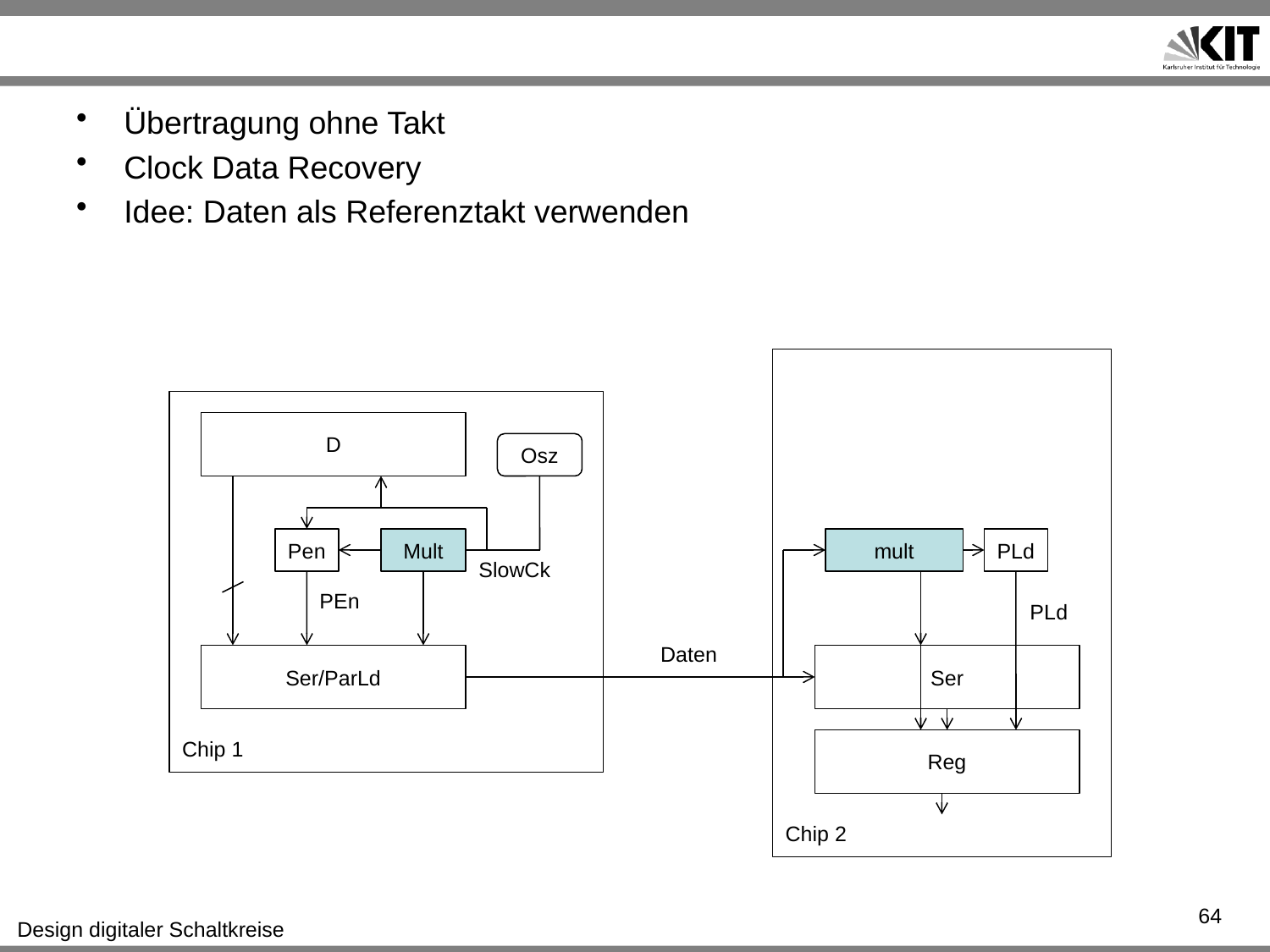

#
Übertragung ohne Takt
Clock Data Recovery
Idee: Daten als Referenztakt verwenden

D
Osz
Pen
Mult
mult
PLd
SlowCk
PEn
PLd
Daten
Ser/ParLd
Ser
Chip 1
Reg
Chip 2
64